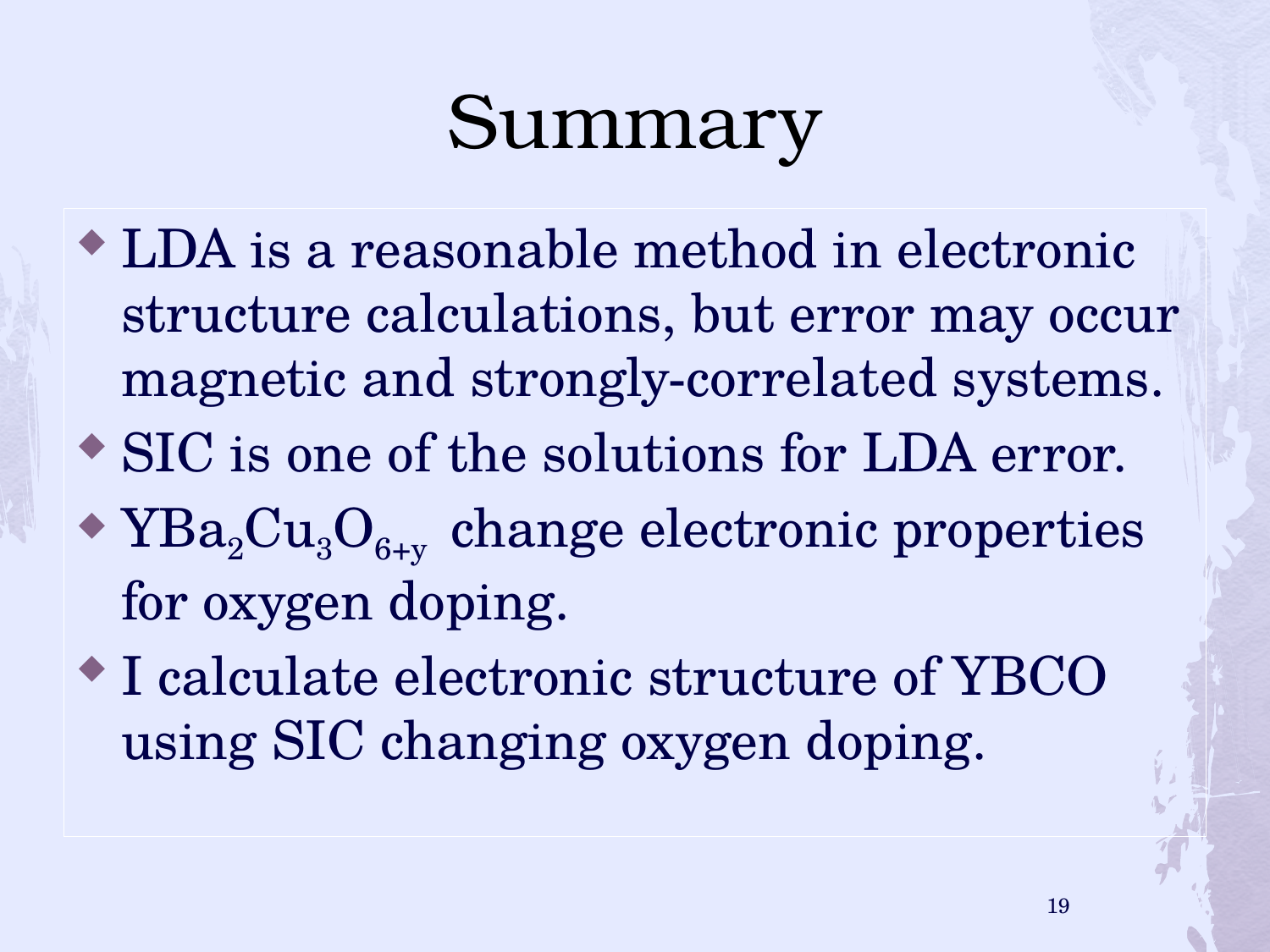

# Summary
LDA is a reasonable method in electronic structure calculations, but error may occur magnetic and strongly-correlated systems.
SIC is one of the solutions for LDA error.
YBa2Cu3O6+y  change electronic properties for oxygen doping.
I calculate electronic structure of YBCO using SIC changing oxygen doping.
19